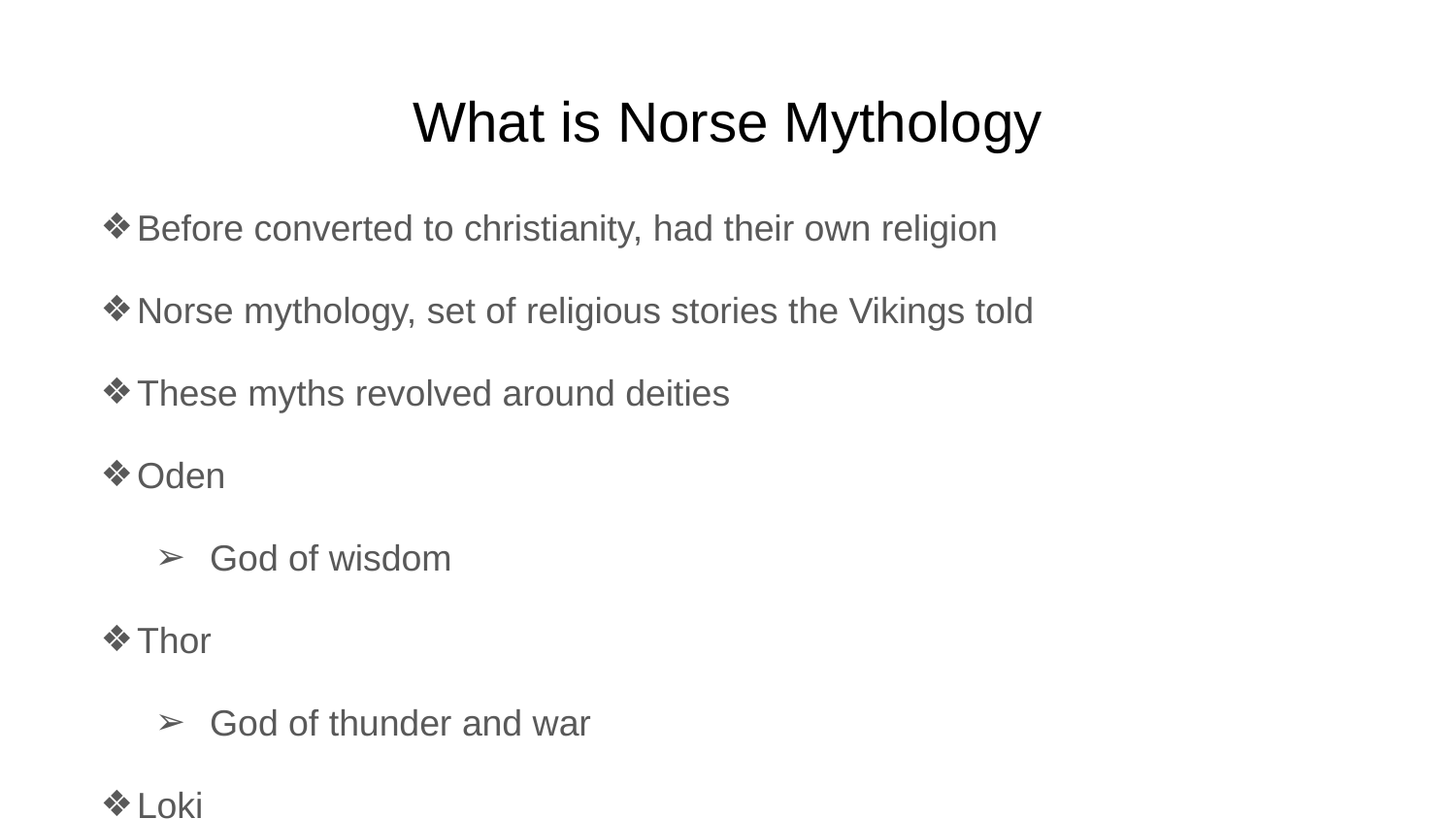

# What is Norse Mythology

Before converted to christianity, had their own religion
Norse mythology, set of religious stories the Vikings told
These myths revolved around deities
Oden
God of wisdom
Thor
God of thunder and war
Loki
troublemaker